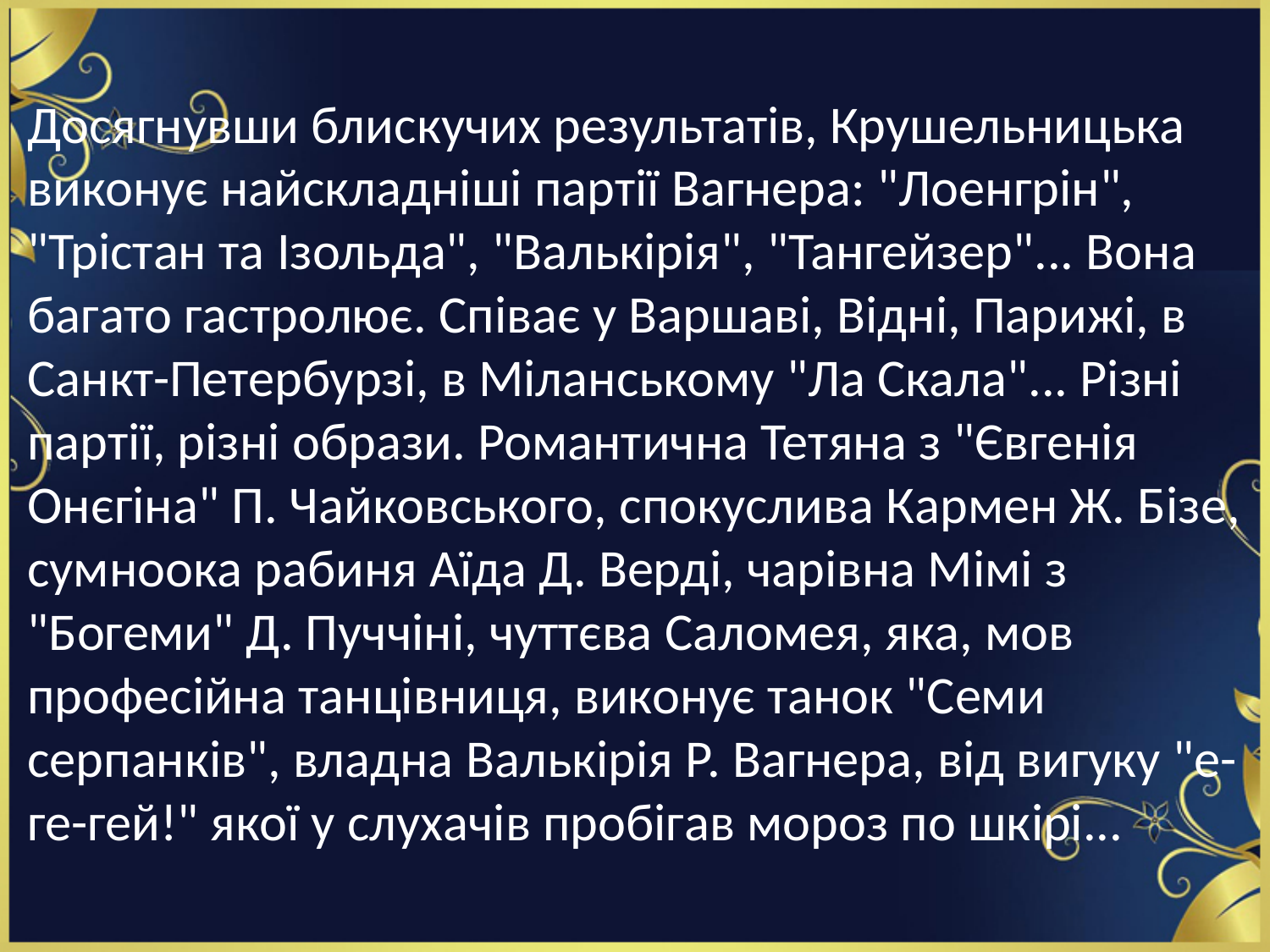

Досягнувши блискучих результатів, Крушельницька виконує найскладніші партії Вагнера: "Лоенгрін", "Трістан та Ізольда", "Валькірія", "Тангейзер"... Вона багато гастролює. Співає у Варшаві, Відні, Парижі, в Санкт-Петербурзі, в Міланському "Ла Скала"... Різні партії, різні образи. Романтична Тетяна з "Євгенія Онєгіна" П. Чайковського, спокуслива Кармен Ж. Бізе, сумноока рабиня Аїда Д. Верді, чарівна Мімі з "Богеми" Д. Пуччіні, чуттєва Саломея, яка, мов професійна танцівниця, виконує танок "Семи серпанків", владна Валькірія Р. Вагнера, від вигуку "е-ге-гей!" якої у слухачів пробігав мороз по шкірі...